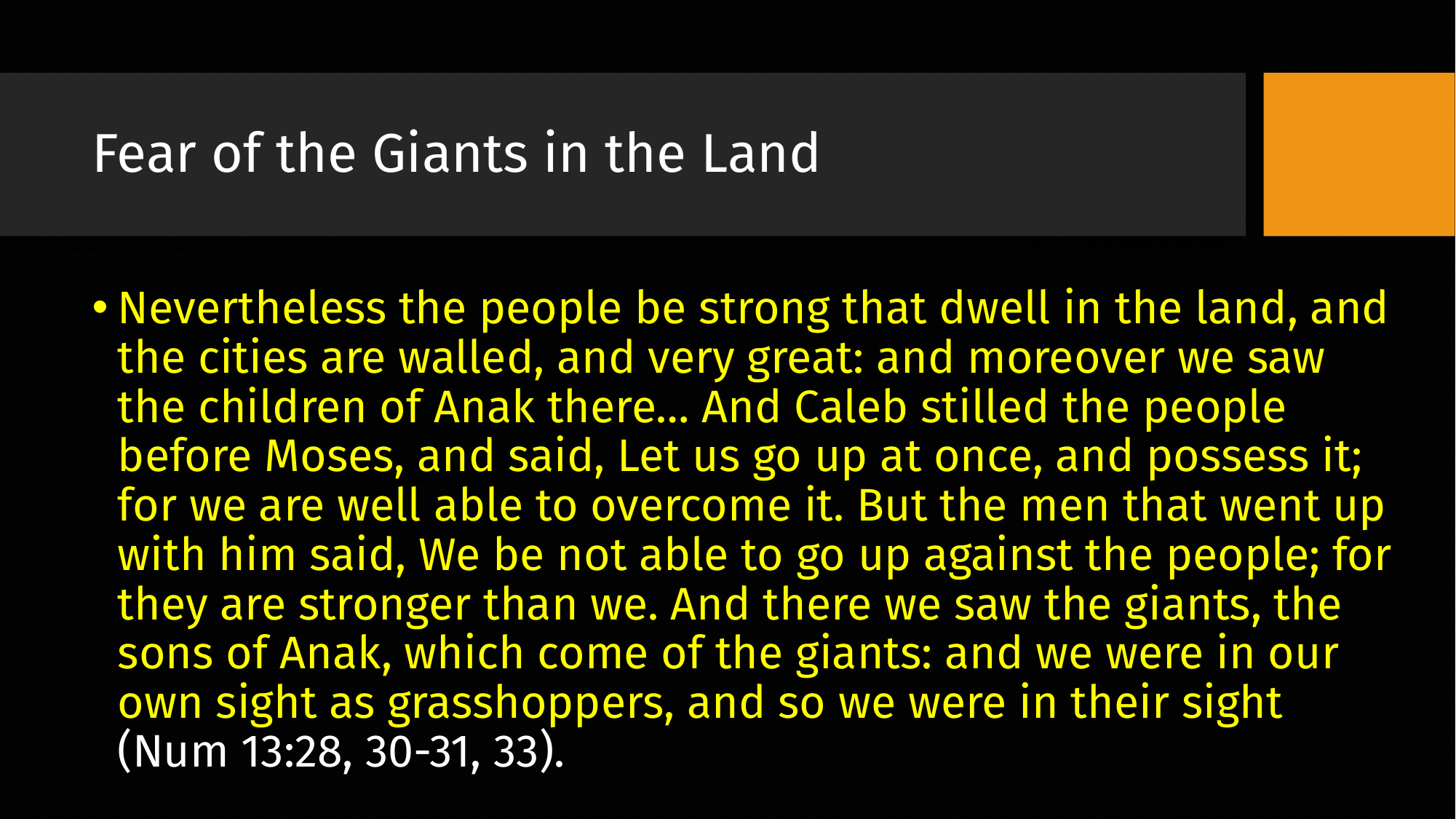

# Fear of the Giants in the Land
Nevertheless the people be strong that dwell in the land, and the cities are walled, and very great: and moreover we saw the children of Anak there… And Caleb stilled the people before Moses, and said, Let us go up at once, and possess it; for we are well able to overcome it. But the men that went up with him said, We be not able to go up against the people; for they are stronger than we. And there we saw the giants, the sons of Anak, which come of the giants: and we were in our own sight as grasshoppers, and so we were in their sight (Num 13:28, 30-31, 33).